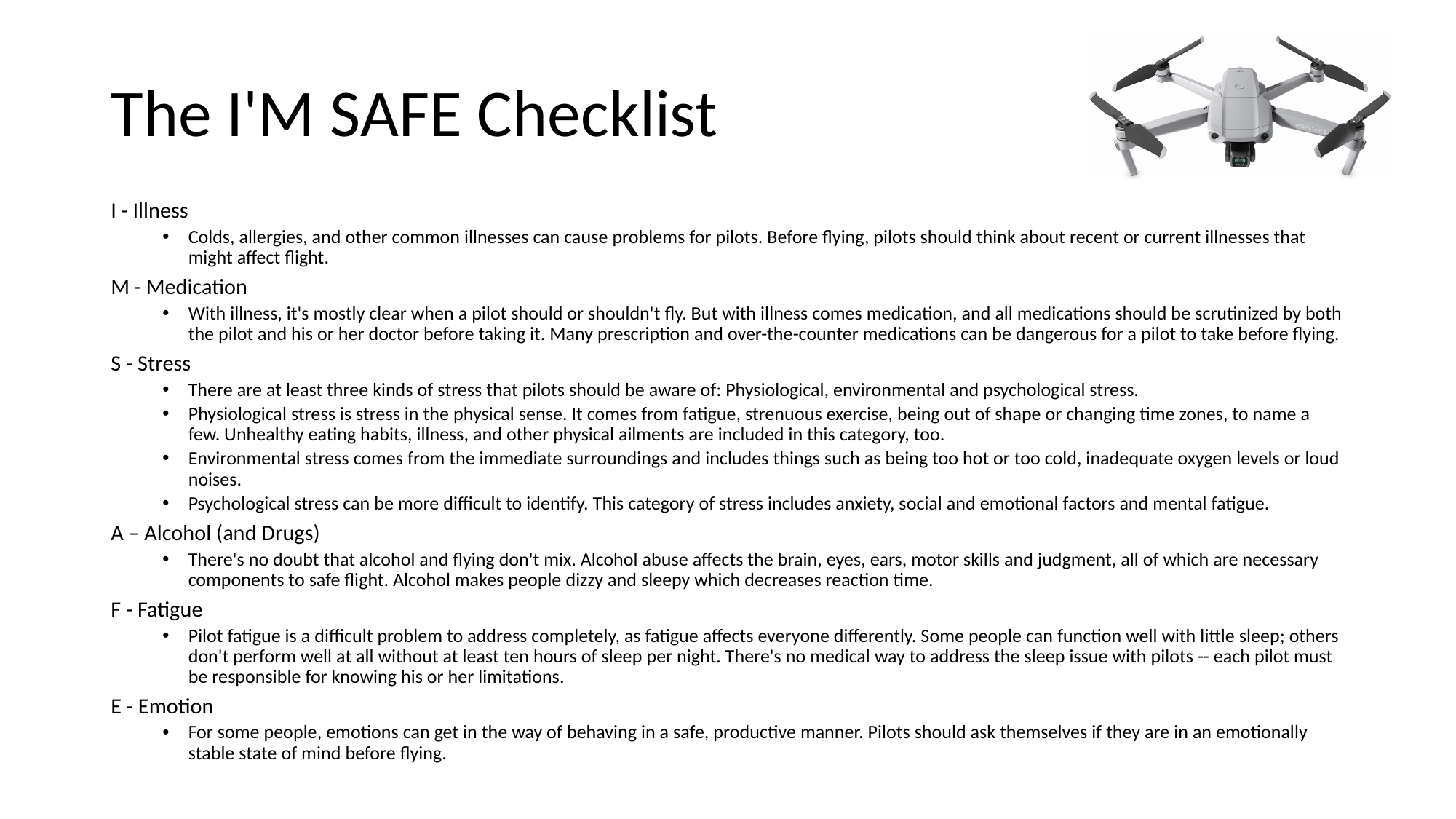

# The I'M SAFE Checklist
I - Illness
Colds, allergies, and other common illnesses can cause problems for pilots. Before flying, pilots should think about recent or current illnesses that might affect flight.
M - Medication
With illness, it's mostly clear when a pilot should or shouldn't fly. But with illness comes medication, and all medications should be scrutinized by both the pilot and his or her doctor before taking it. Many prescription and over-the-counter medications can be dangerous for a pilot to take before flying.
S - Stress
There are at least three kinds of stress that pilots should be aware of: Physiological, environmental and psychological stress.
Physiological stress is stress in the physical sense. It comes from fatigue, strenuous exercise, being out of shape or changing time zones, to name a few. Unhealthy eating habits, illness, and other physical ailments are included in this category, too.
Environmental stress comes from the immediate surroundings and includes things such as being too hot or too cold, inadequate oxygen levels or loud noises.
Psychological stress can be more difficult to identify. This category of stress includes anxiety, social and emotional factors and mental fatigue.
A – Alcohol (and Drugs)
There's no doubt that alcohol and flying don't mix. Alcohol abuse affects the brain, eyes, ears, motor skills and judgment, all of which are necessary components to safe flight. Alcohol makes people dizzy and sleepy which decreases reaction time.
F - Fatigue
Pilot fatigue is a difficult problem to address completely, as fatigue affects everyone differently. Some people can function well with little sleep; others don't perform well at all without at least ten hours of sleep per night. There's no medical way to address the sleep issue with pilots -- each pilot must be responsible for knowing his or her limitations.
E - Emotion
For some people, emotions can get in the way of behaving in a safe, productive manner. Pilots should ask themselves if they are in an emotionally stable state of mind before flying.